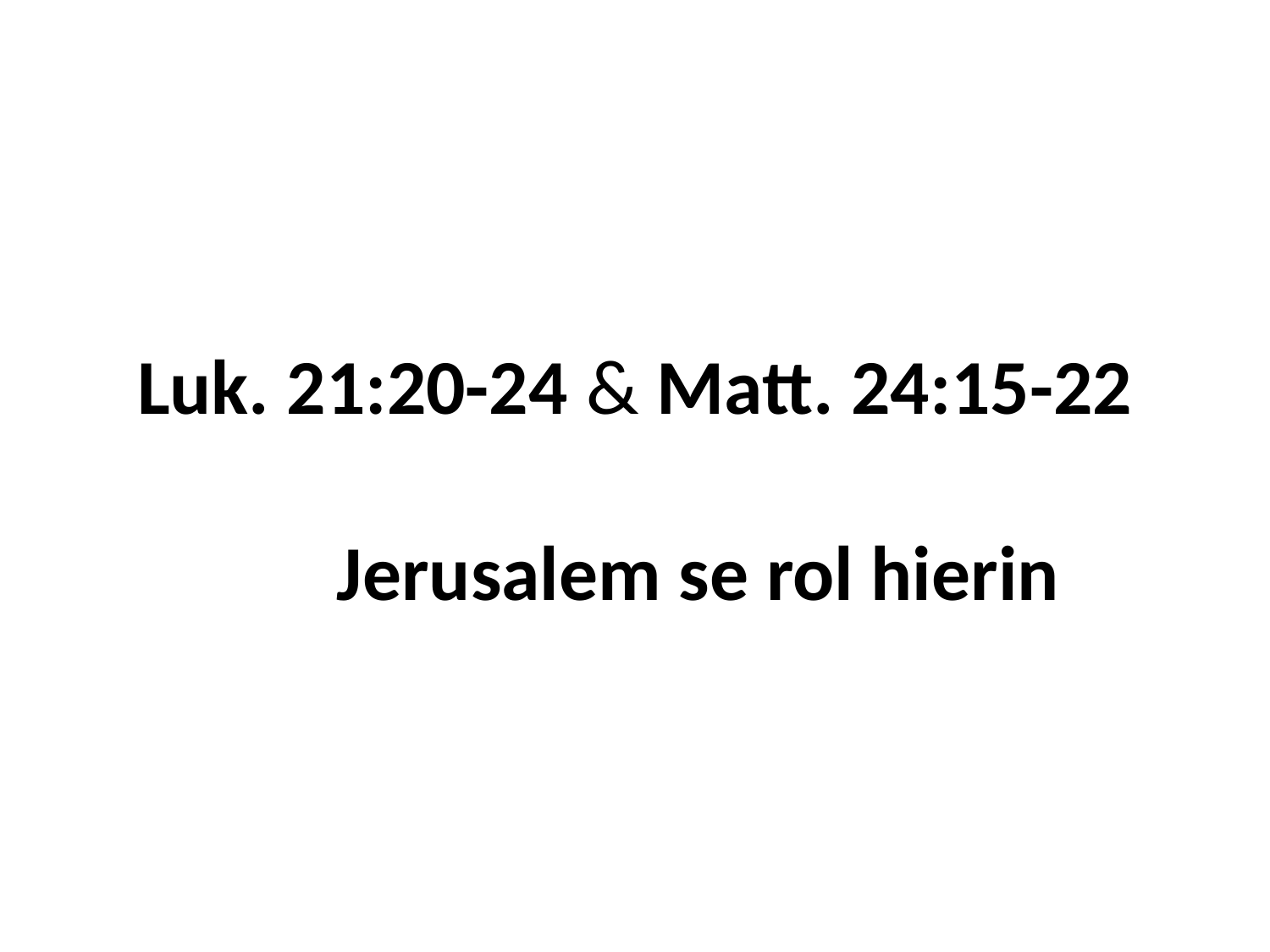

# Luk. 21:20-24 & Matt. 24:15-22 Jerusalem se rol hierin